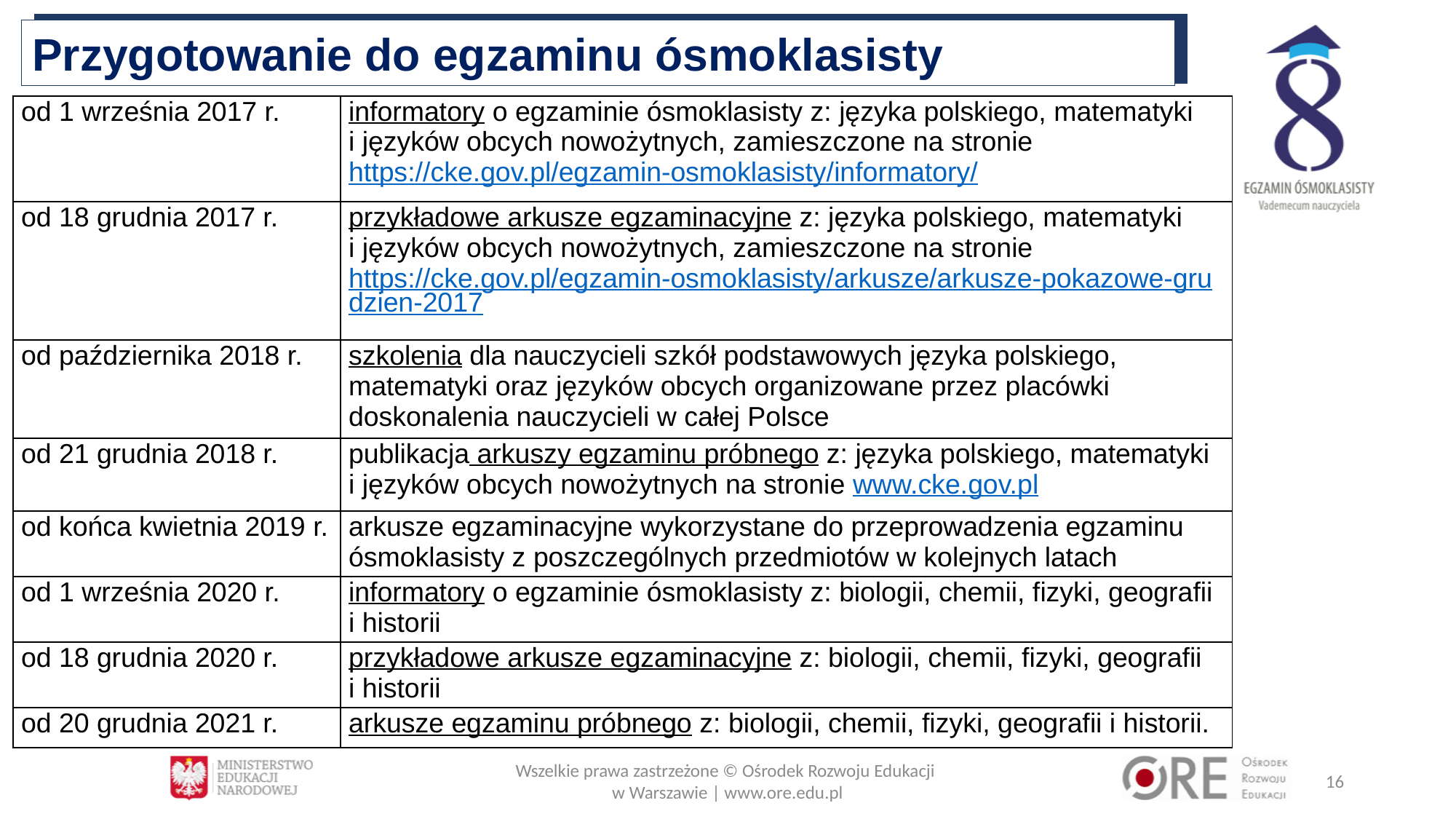

Przygotowanie do egzaminu ósmoklasisty
| od 1 września 2017 r. | informatory o egzaminie ósmoklasisty z: języka polskiego, matematyki i języków obcych nowożytnych, zamieszczone na stronie https://cke.gov.pl/egzamin-osmoklasisty/informatory/ |
| --- | --- |
| od 18 grudnia 2017 r. | przykładowe arkusze egzaminacyjne z: języka polskiego, matematyki i języków obcych nowożytnych, zamieszczone na stronie https://cke.gov.pl/egzamin-osmoklasisty/arkusze/arkusze-pokazowe-grudzien-2017 |
| od października 2018 r. | szkolenia dla nauczycieli szkół podstawowych języka polskiego, matematyki oraz języków obcych organizowane przez placówki doskonalenia nauczycieli w całej Polsce |
| od 21 grudnia 2018 r. | publikacja arkuszy egzaminu próbnego z: języka polskiego, matematyki i języków obcych nowożytnych na stronie www.cke.gov.pl |
| od końca kwietnia 2019 r. | arkusze egzaminacyjne wykorzystane do przeprowadzenia egzaminu ósmoklasisty z poszczególnych przedmiotów w kolejnych latach |
| od 1 września 2020 r. | informatory o egzaminie ósmoklasisty z: biologii, chemii, fizyki, geografii i historii |
| od 18 grudnia 2020 r. | przykładowe arkusze egzaminacyjne z: biologii, chemii, fizyki, geografii i historii |
| od 20 grudnia 2021 r. | arkusze egzaminu próbnego z: biologii, chemii, fizyki, geografii i historii. |
Wszelkie prawa zastrzeżone © Ośrodek Rozwoju Edukacji
w Warszawie | www.ore.edu.pl
16